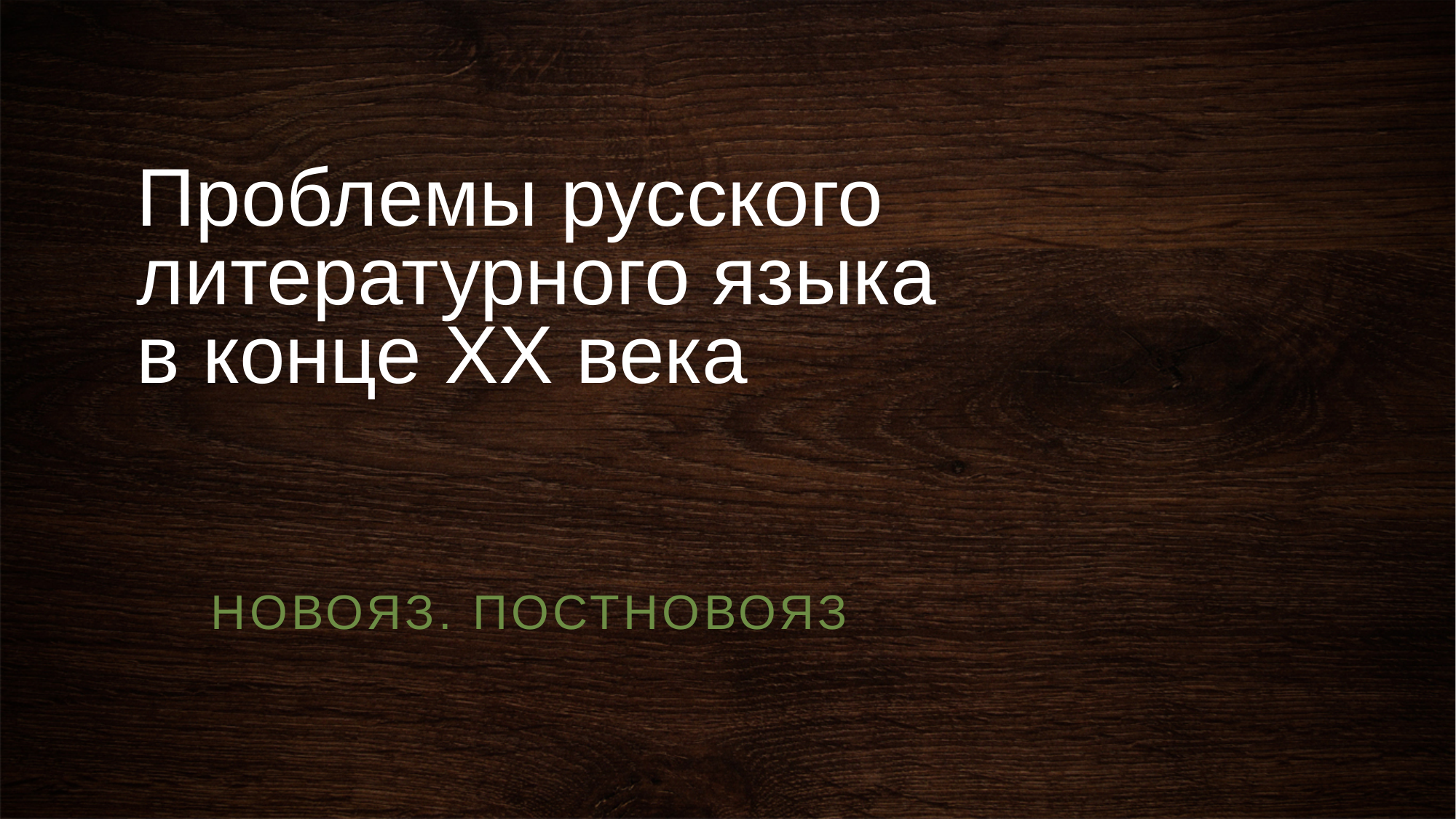

# Проблемы русского литературного языка в конце ХХ века
Новояз. ПостНовояз